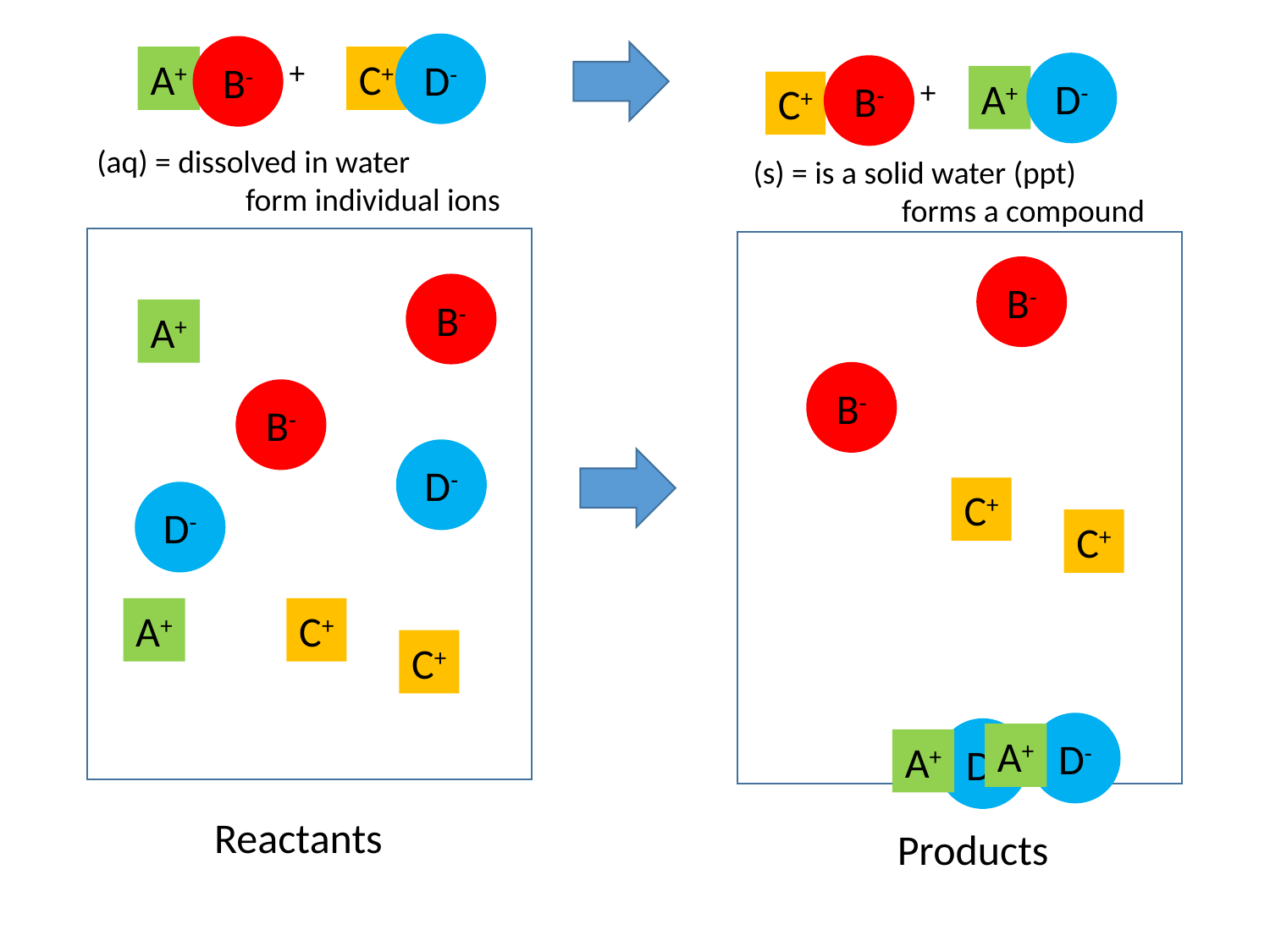

D-
B-

A+
+
C+
D-
B-
+
A+
C+
(aq) = dissolved in water
	   form individual ions
(s) = is a solid water (ppt)
	   forms a compound

B-
B-
A+
B-
B-
D-

C+
D-
C+
A+
C+
C+
D-
A+
D-
A+
Reactants
Products